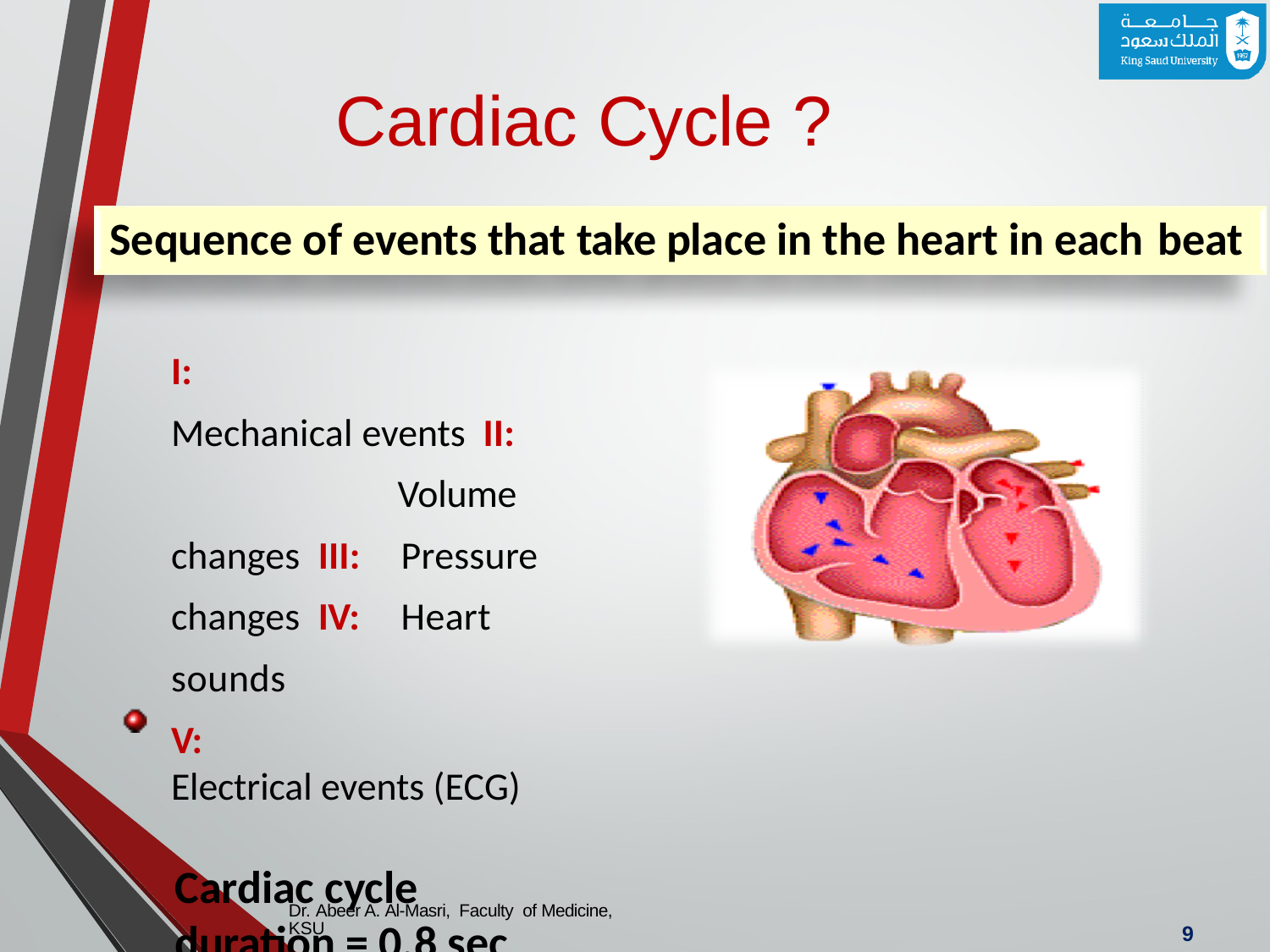

# Cardiac Cycle ?

Sequence of events that take place in the heart in each beat

I:	Mechanical events  II:	Volume changes  III:		Pressure changes  IV:		Heart sounds
V:	Electrical events (ECG)

Cardiac cycle duration = 0.8 sec …
§	When HR 72 bpm
§	Shortened when HR ↑

Dr. Abeer A. Al-Masri,  Faculty  of Medicine,   KSU
9